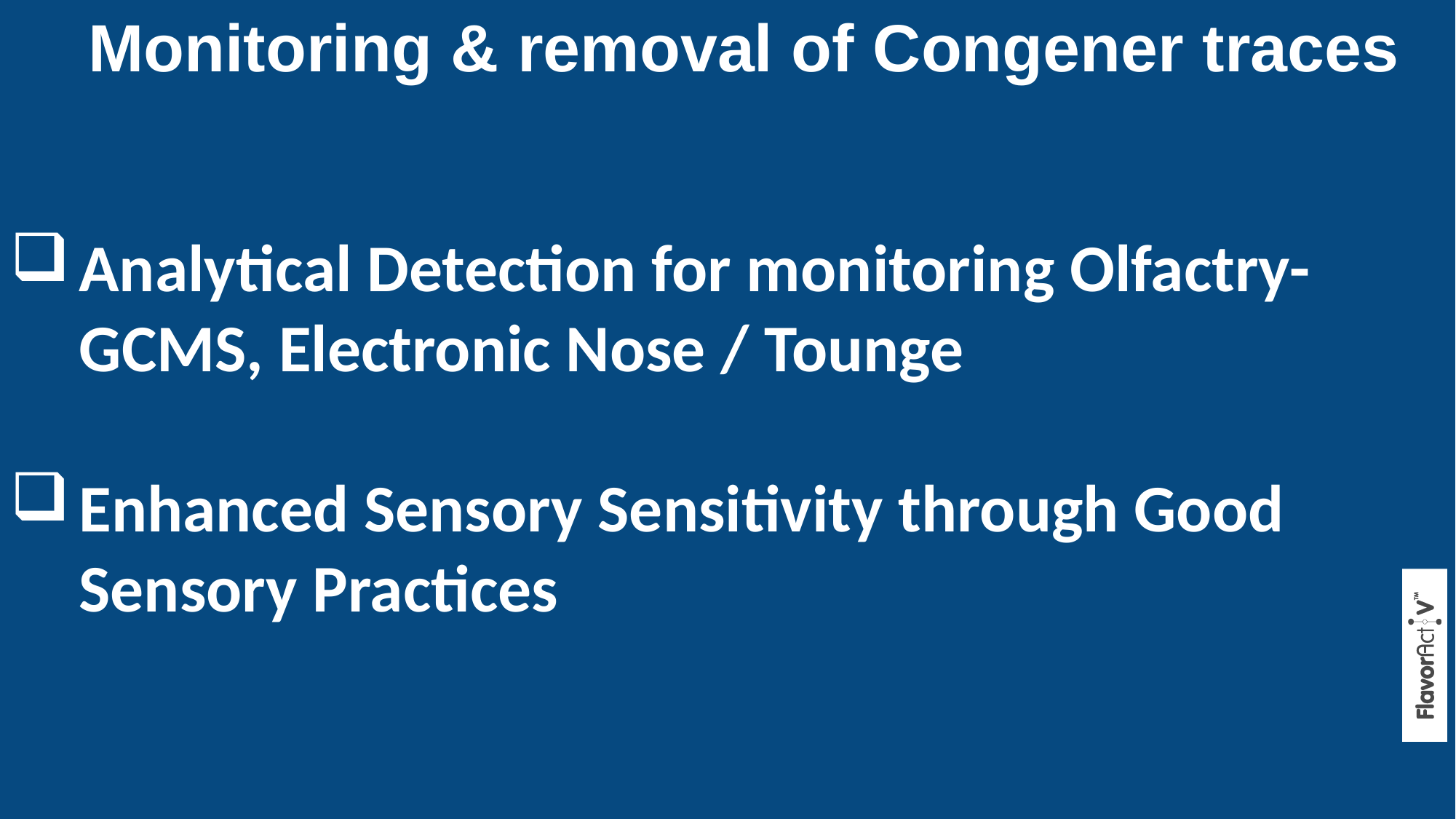

Monitoring & removal of Congener traces
Analytical Detection for monitoring Olfactry-GCMS, Electronic Nose / Tounge

Enhanced Sensory Sensitivity through Good Sensory Practices